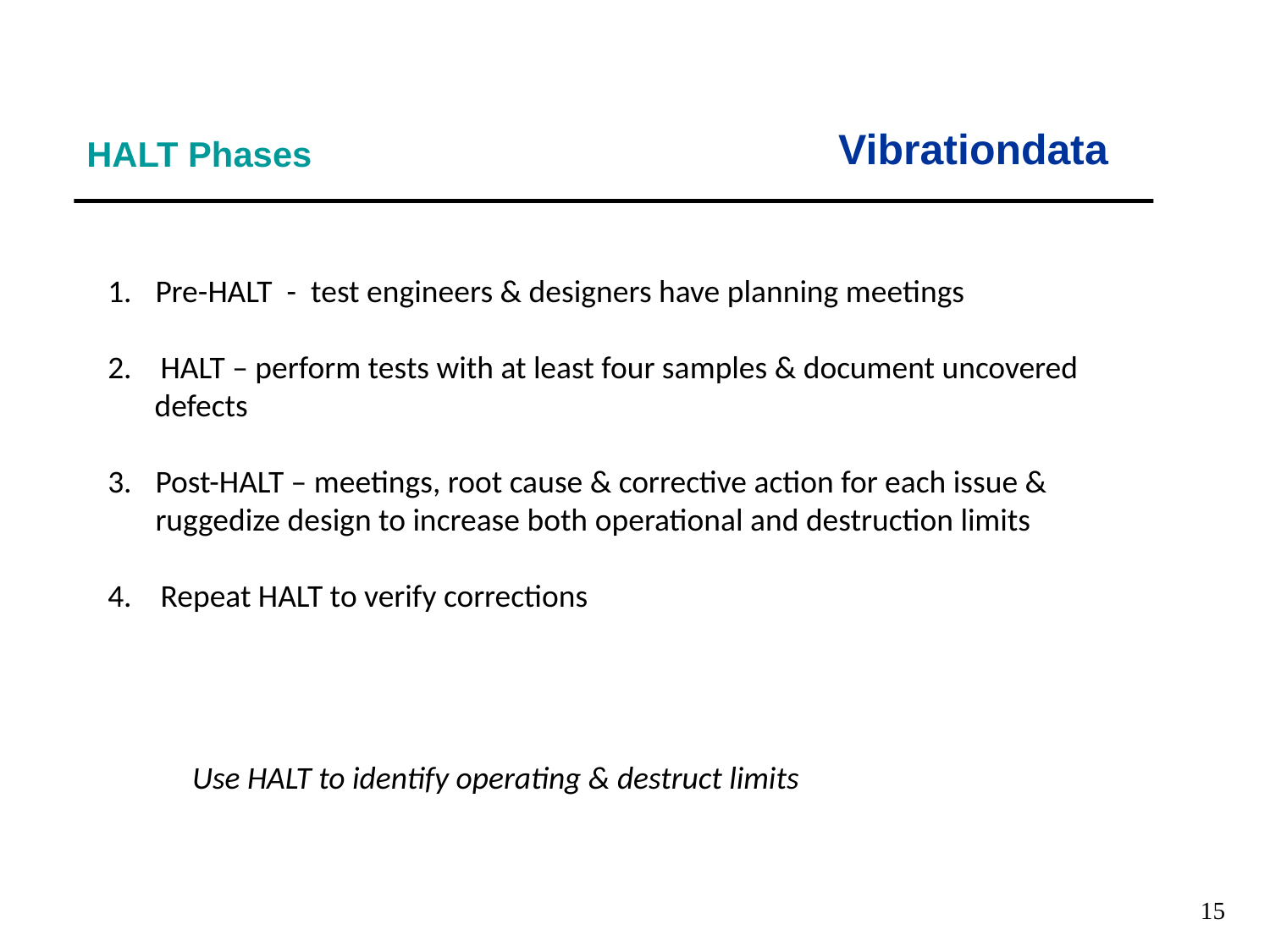

Vibrationdata
HALT Phases

Pre-HALT  -  test engineers & designers have planning meetings

2.    HALT – perform tests with at least four samples & document uncovered  defects

Post-HALT – meetings, root cause & corrective action for each issue & ruggedize design to increase both operational and destruction limits

4.    Repeat HALT to verify corrections

Use HALT to identify operating & destruct limits
15